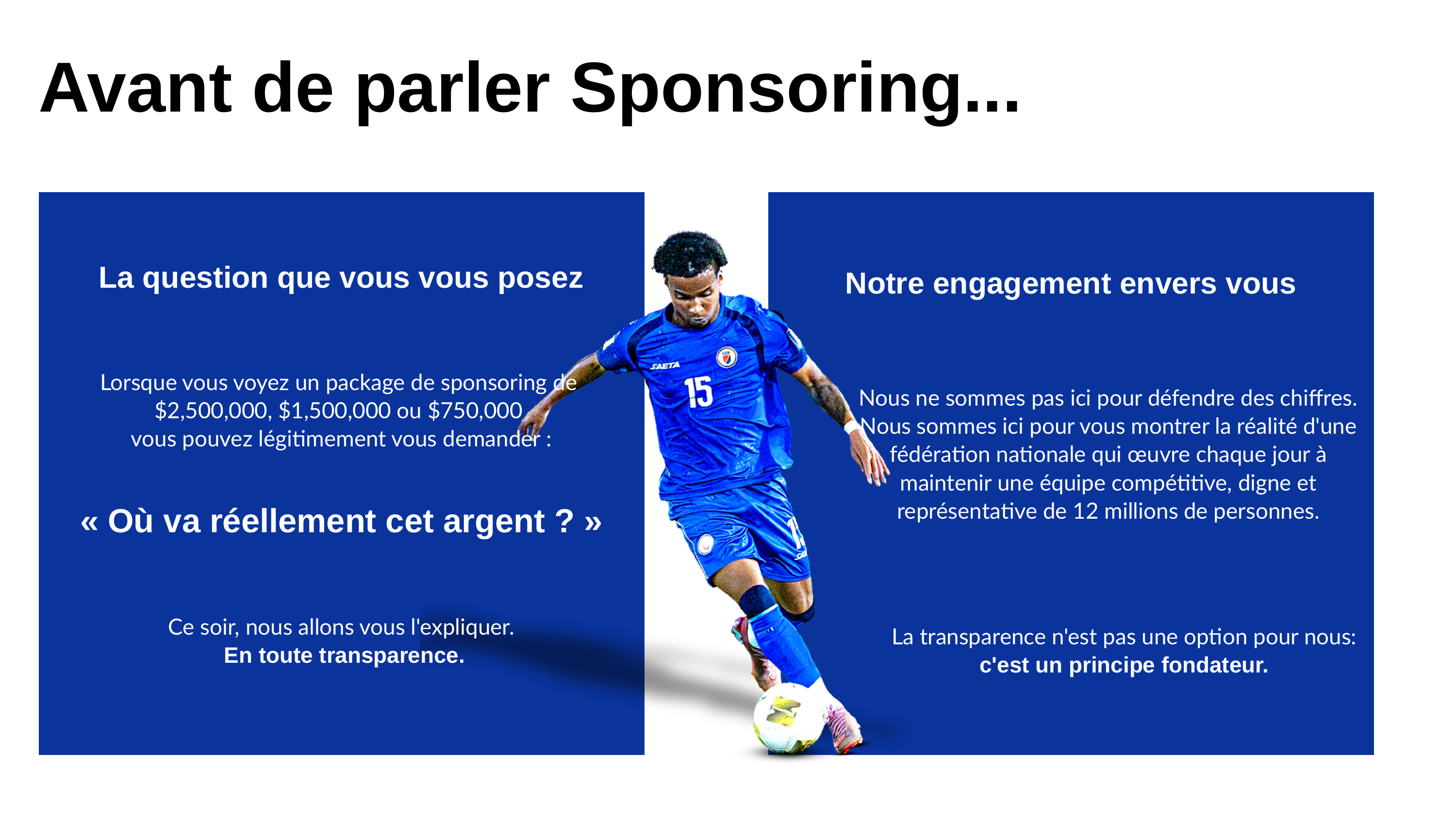

Avant de parler Sponsoring...

La question que vous vous posez
Notre engagement envers vous
Lorsque vous voyez un package de sponsoring de
$2,500,000, $1,500,000 ou $750,000
vous pouvez légitimement vous demander :
Nous ne sommes pas ici pour défendre des chiffres. Nous sommes ici pour vous montrer la réalité d'une fédération nationale qui œuvre chaque jour à maintenir une équipe compétitive, digne et représentative de 12 millions de personnes.
« Où va réellement cet argent ? »
Ce soir, nous allons vous l'expliquer.
 En toute transparence.
La transparence n'est pas une option pour nous: c'est un principe fondateur.